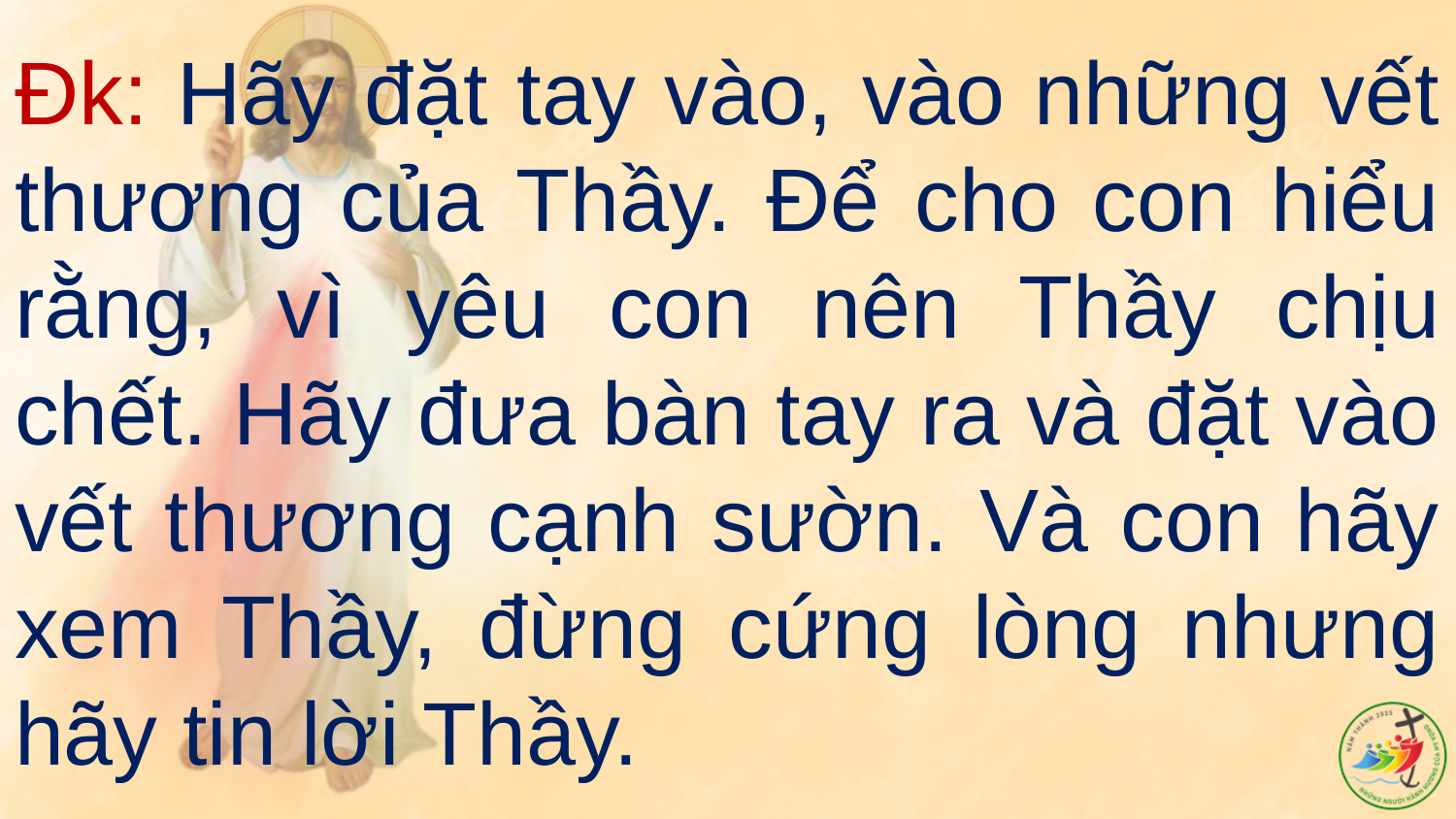

# Đk: Hãy đặt tay vào, vào những vết thương của Thầy. Để cho con hiểu rằng, vì yêu con nên Thầy chịu chết. Hãy đưa bàn tay ra và đặt vào vết thương cạnh sườn. Và con hãy xem Thầy, đừng cứng lòng nhưng hãy tin lời Thầy.